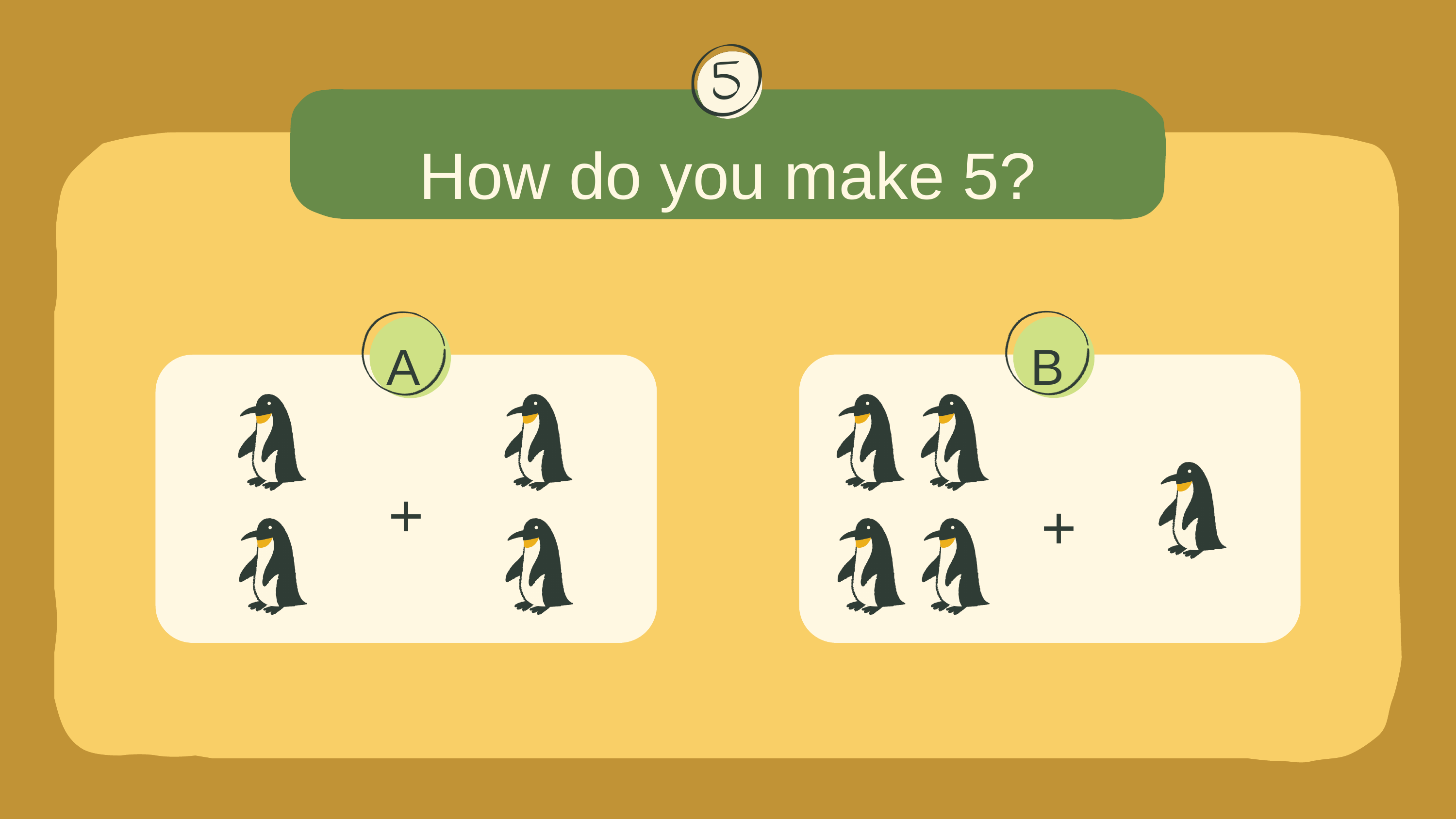

How do you make 5?

B

A

+

+